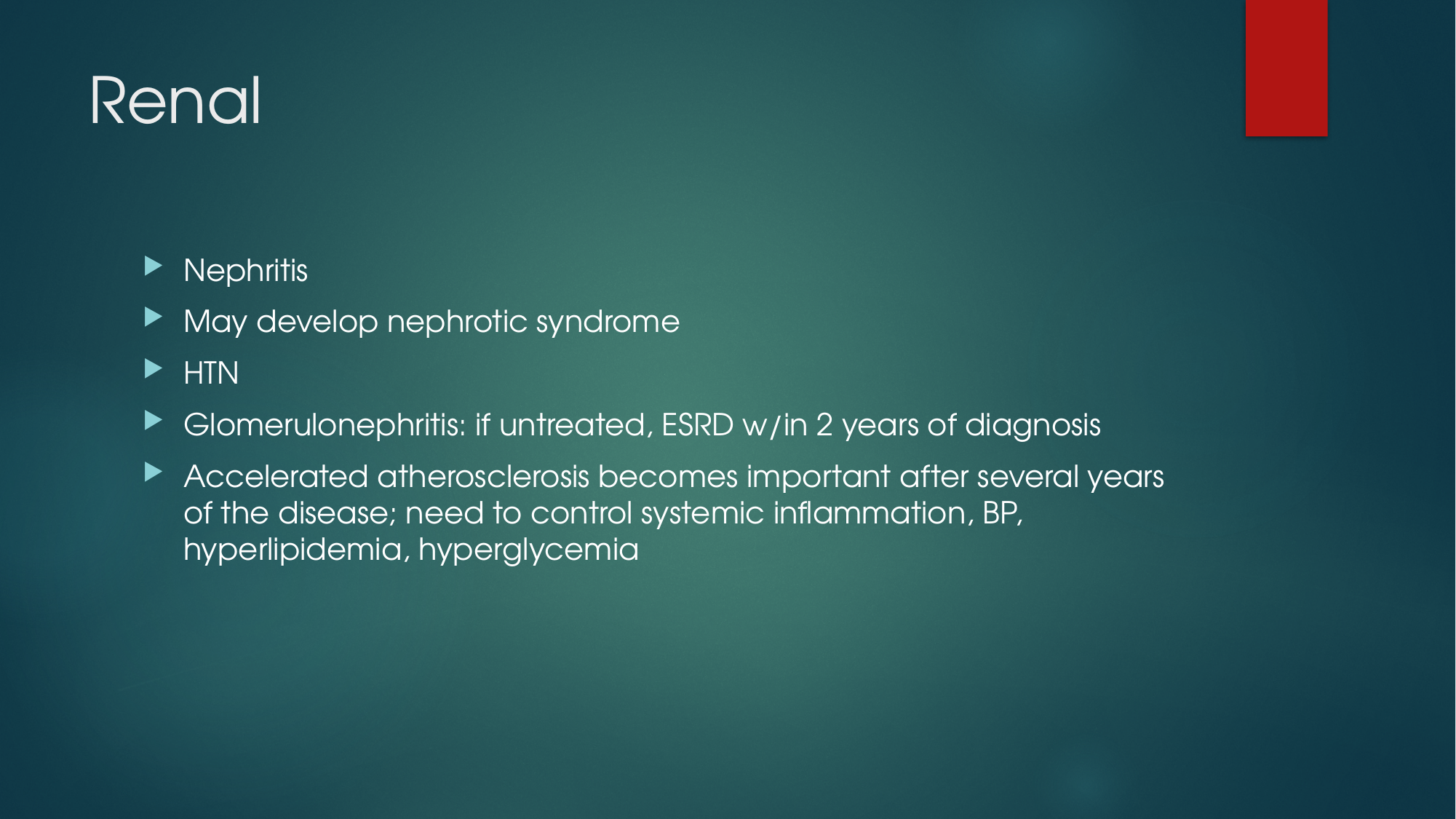

# Renal
Nephritis
May develop nephrotic syndrome
HTN
Glomerulonephritis: if untreated, ESRD w/in 2 years of diagnosis
Accelerated atherosclerosis becomes important after several years of the disease; need to control systemic inflammation, BP, hyperlipidemia, hyperglycemia